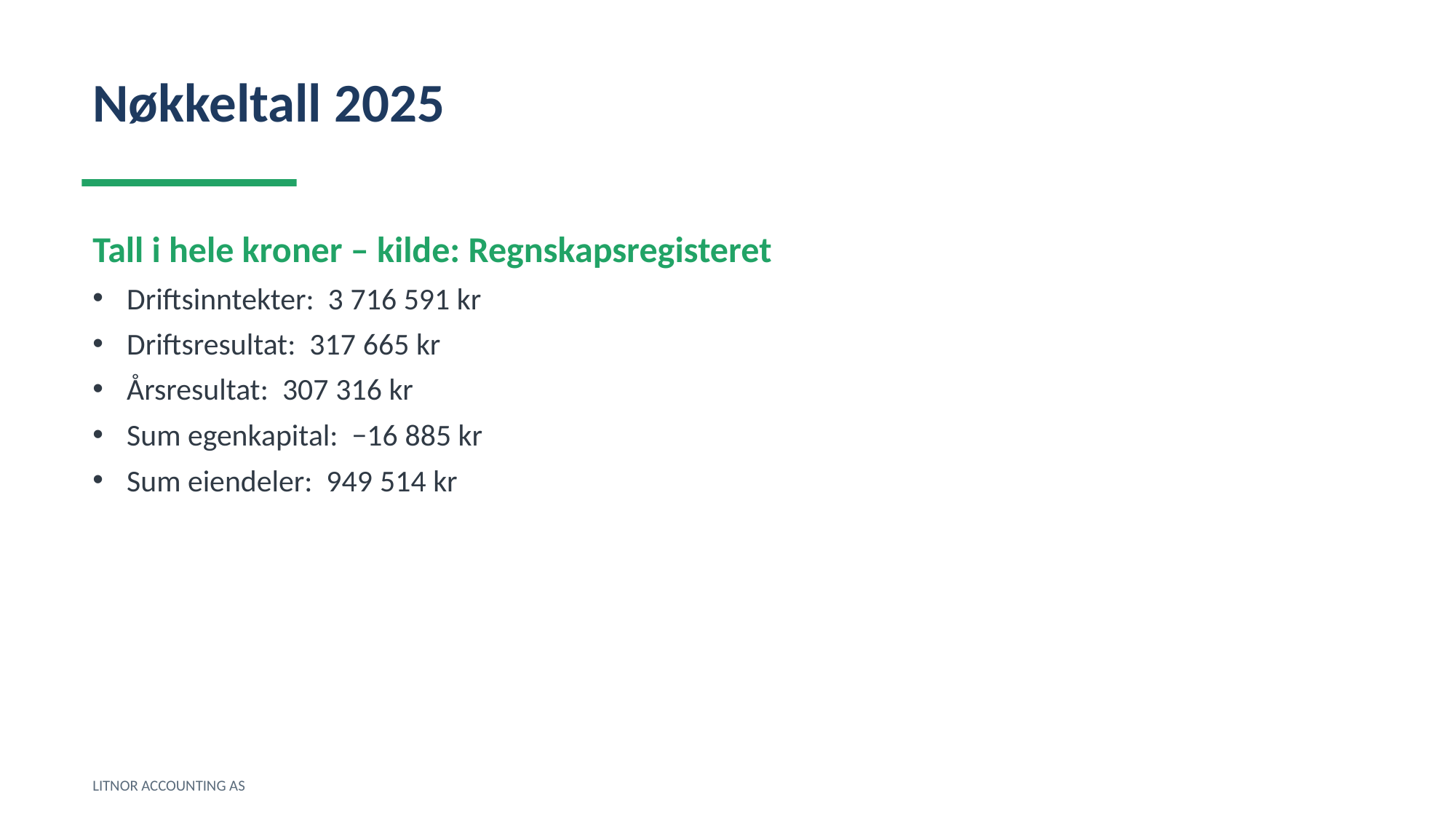

Nøkkeltall 2025

Tall i hele kroner – kilde: Regnskapsregisteret
Driftsinntekter:  3 716 591 kr
Driftsresultat:  317 665 kr
Årsresultat:  307 316 kr
Sum egenkapital:  −16 885 kr
Sum eiendeler:  949 514 kr
LITNOR ACCOUNTING AS